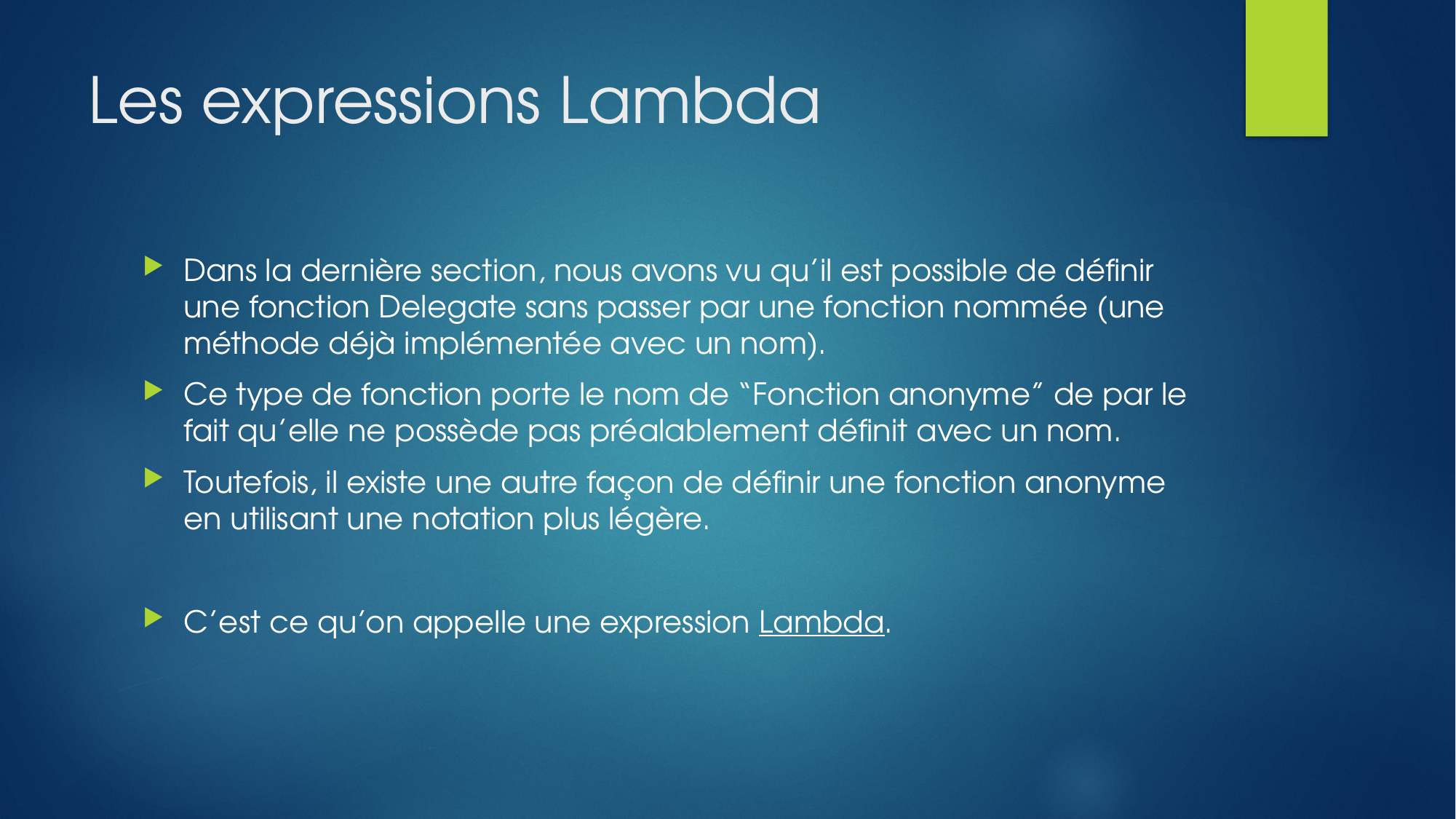

# Les expressions Lambda
Dans la dernière section, nous avons vu qu’il est possible de définir une fonction Delegate sans passer par une fonction nommée (une méthode déjà implémentée avec un nom).
Ce type de fonction porte le nom de “Fonction anonyme” de par le fait qu’elle ne possède pas préalablement définit avec un nom.
Toutefois, il existe une autre façon de définir une fonction anonyme en utilisant une notation plus légère.

C’est ce qu’on appelle une expression Lambda.